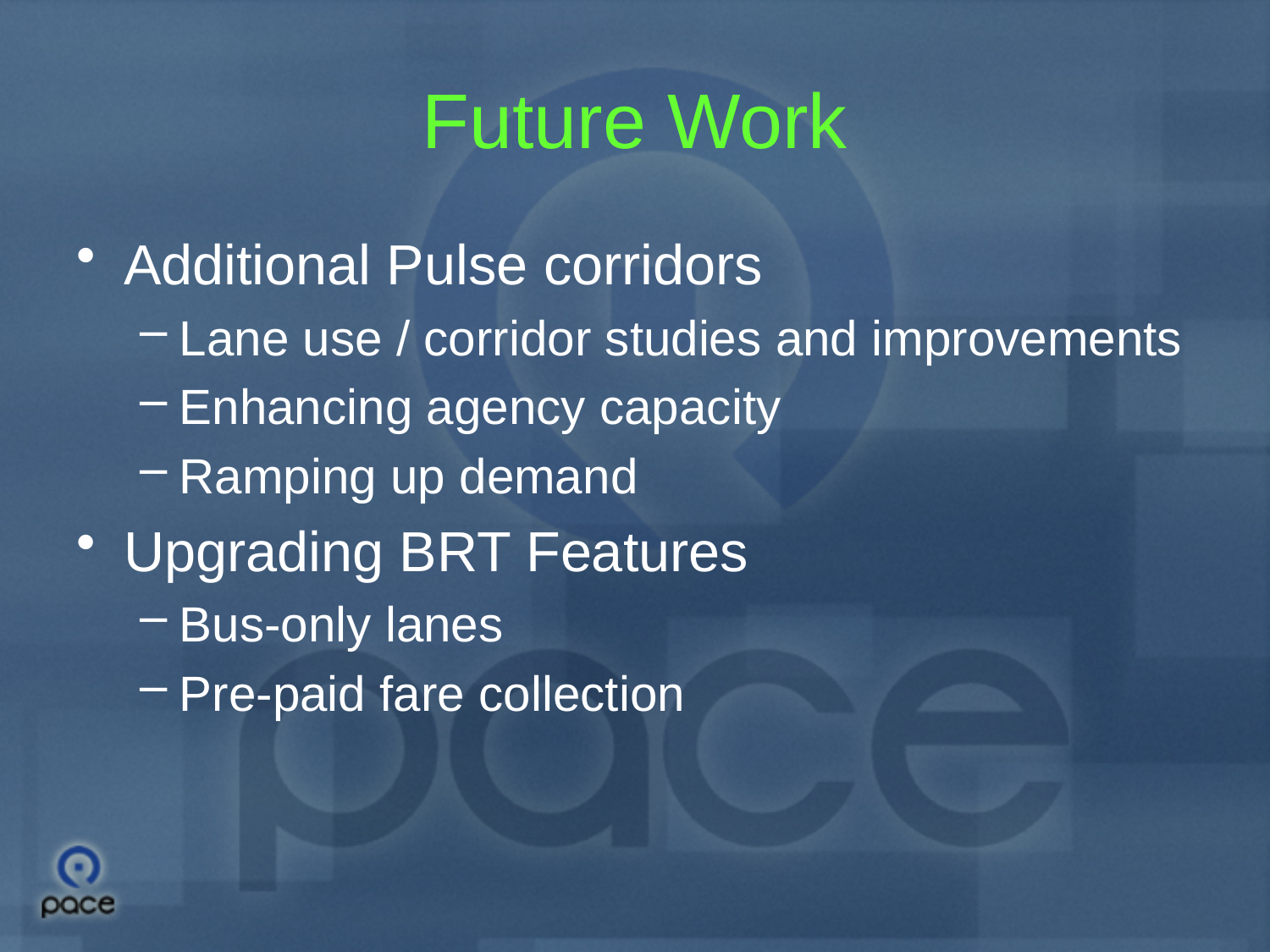

# Future Work
Additional Pulse corridors
Lane use / corridor studies and improvements
Enhancing agency capacity
Ramping up demand
Upgrading BRT Features
Bus-only lanes
Pre-paid fare collection